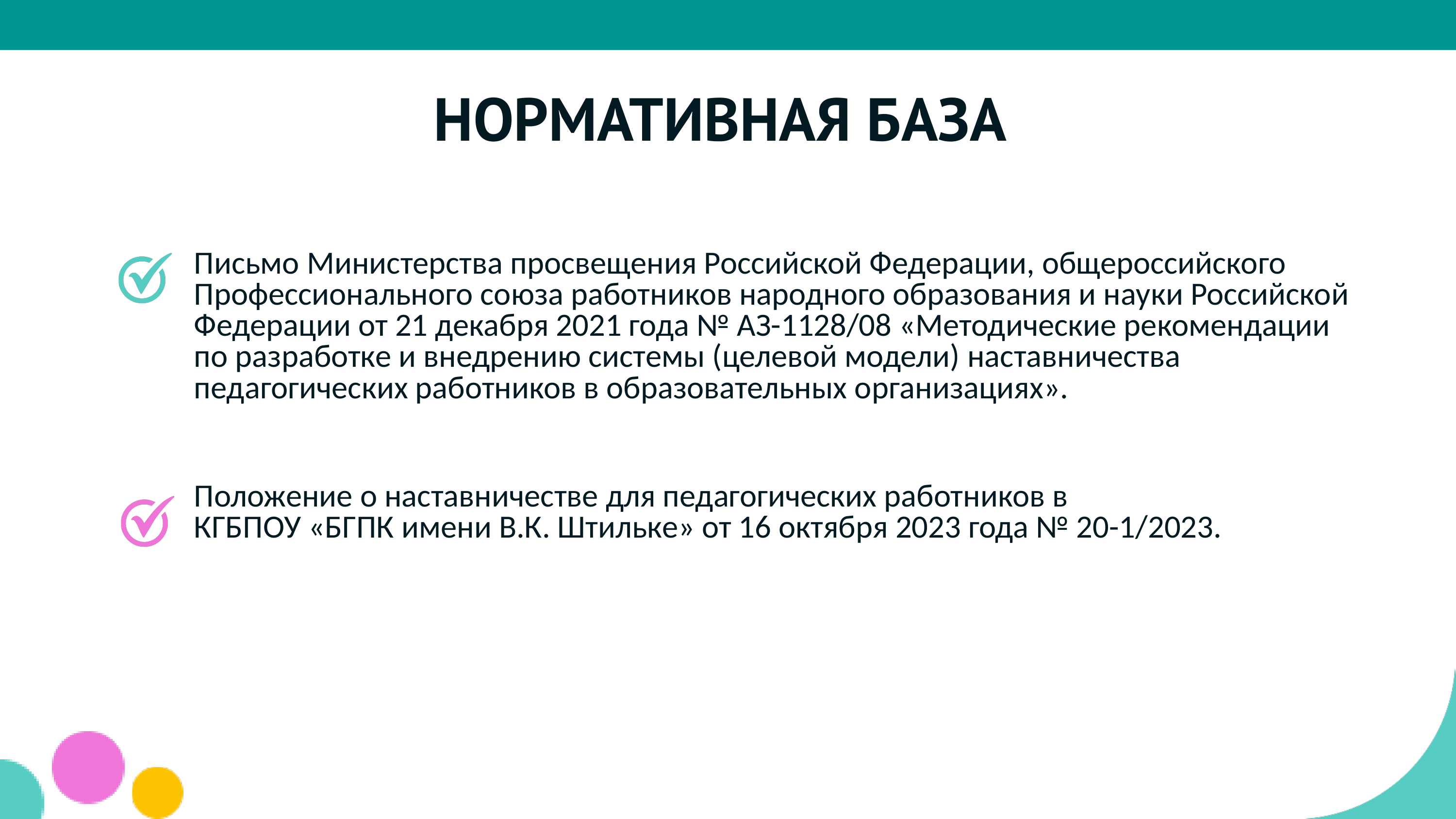

НОРМАТИВНАЯ БАЗА
Письмо Министерства просвещения Российской Федерации, общероссийского Профессионального союза работников народного образования и науки Российской Федерации от 21 декабря 2021 года № АЗ-1128/08 «Методические рекомендации
по разработке и внедрению системы (целевой модели) наставничества педагогических работников в образовательных организациях».

Положение о наставничестве для педагогических работников в
КГБПОУ «БГПК имени В.К. Штильке» от 16 октября 2023 года № 20-1/2023.